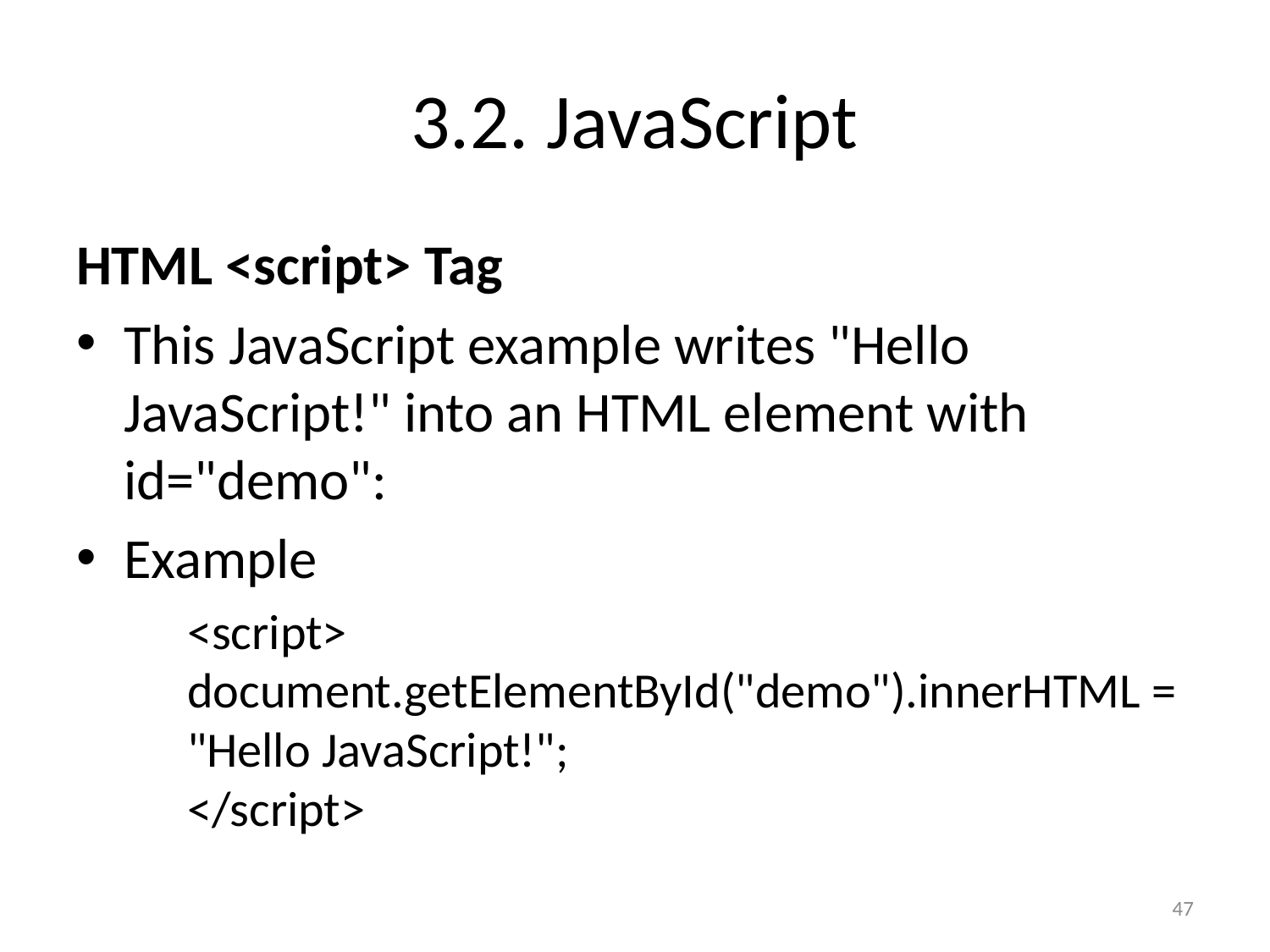

# 3.2. JavaScript
HTML <script> Tag
This JavaScript example writes "Hello JavaScript!" into an HTML element with id="demo":
Example
<script>
document.getElementById("demo").innerHTML = "Hello JavaScript!";
</script>

47